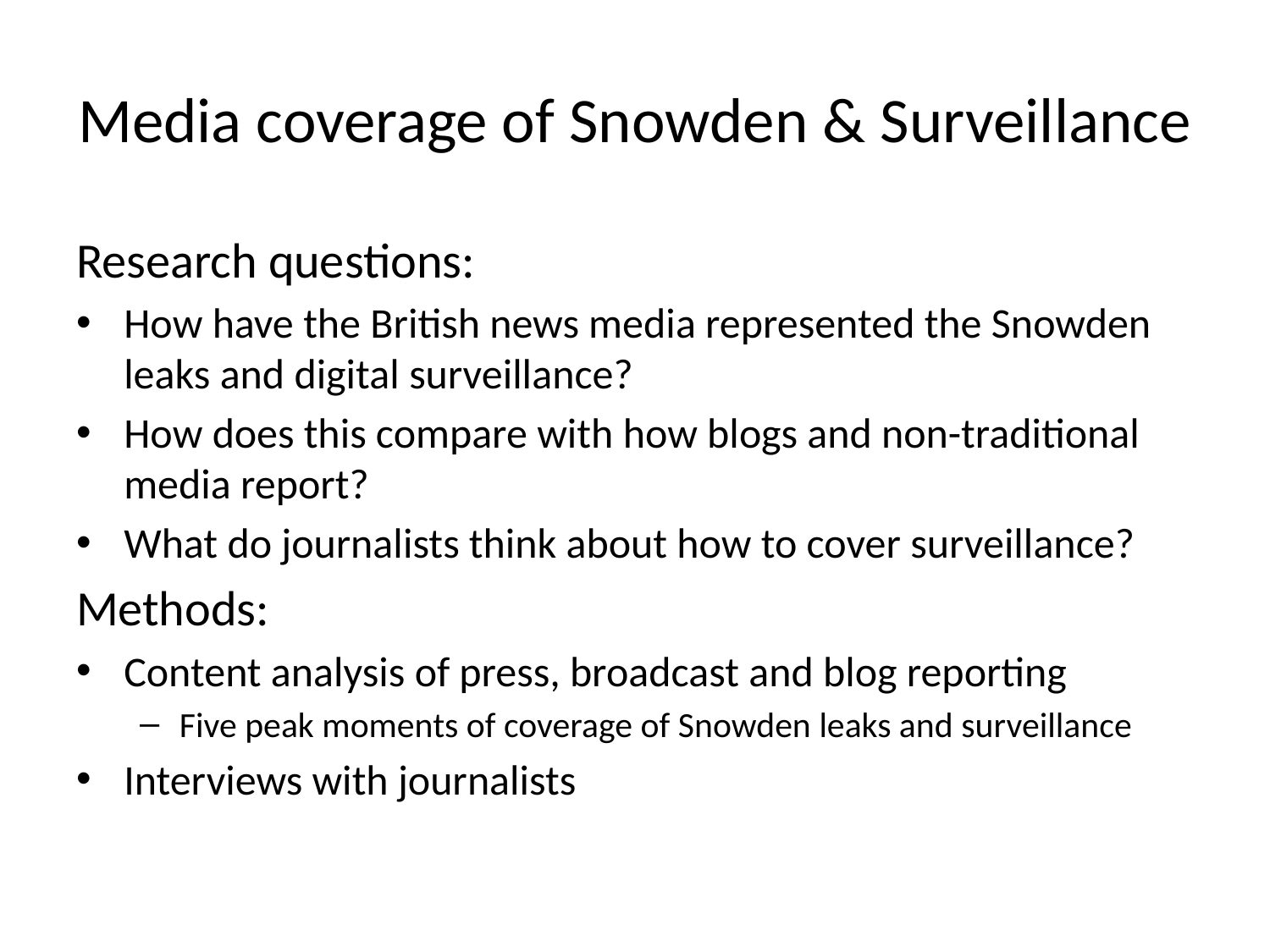

# Media coverage of Snowden & Surveillance
Research questions:
How have the British news media represented the Snowden leaks and digital surveillance?
How does this compare with how blogs and non-traditional media report?
What do journalists think about how to cover surveillance?
Methods:
Content analysis of press, broadcast and blog reporting
Five peak moments of coverage of Snowden leaks and surveillance
Interviews with journalists